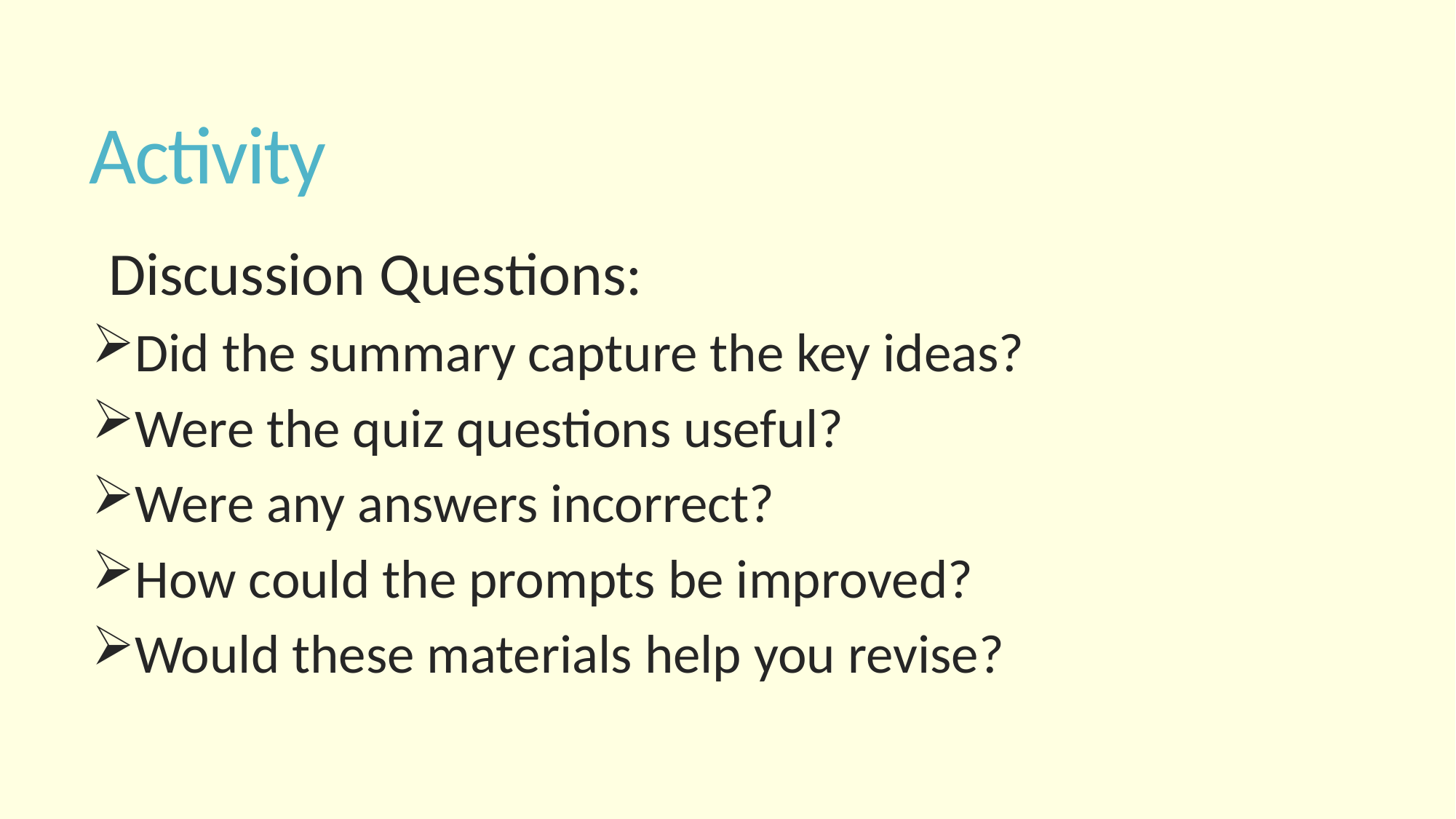

# Activity
Discussion Questions:
Did the summary capture the key ideas?
Were the quiz questions useful?
Were any answers incorrect?
How could the prompts be improved?
Would these materials help you revise?